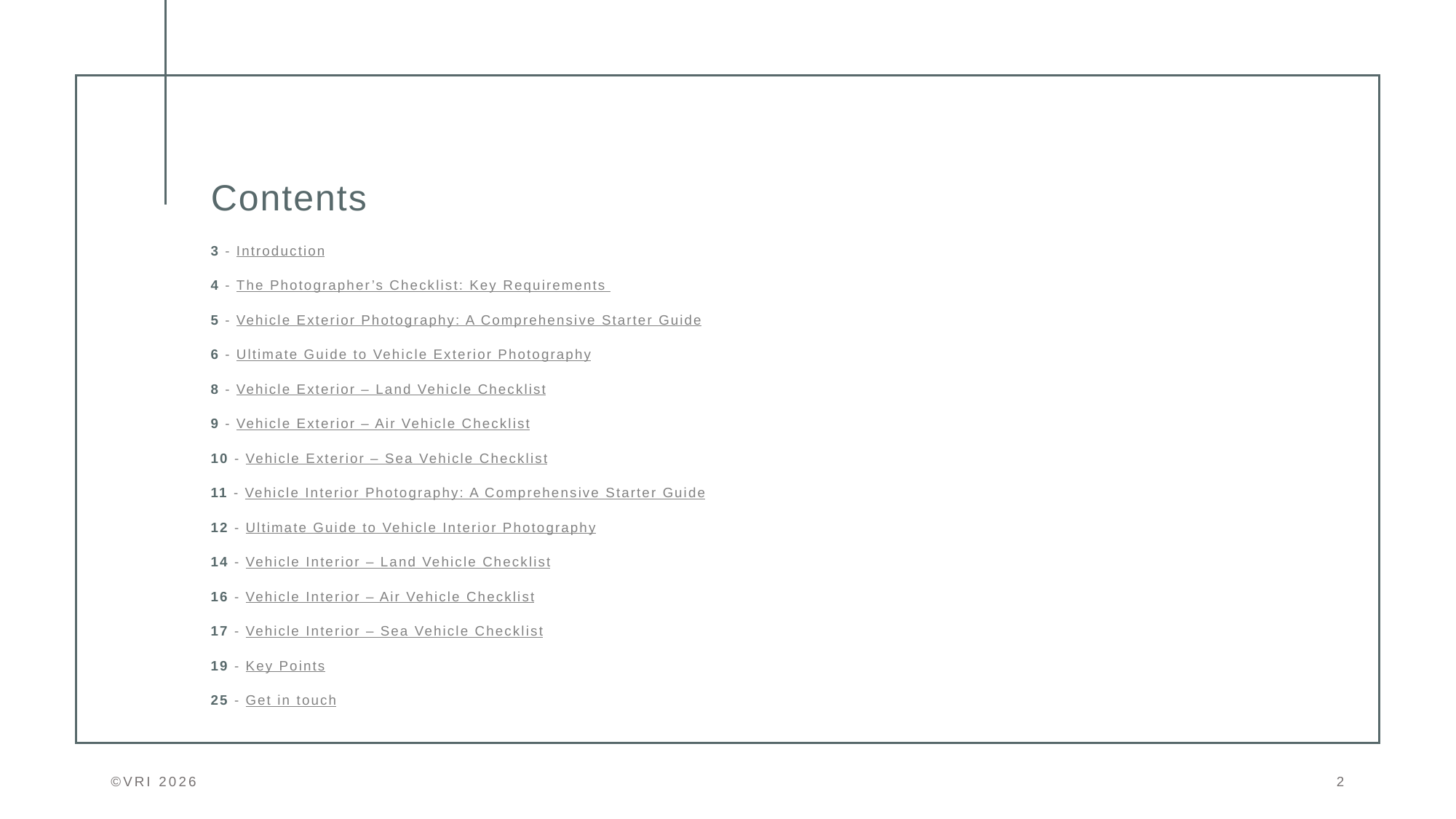

# Contents
3 - Introduction
4 - The Photographer’s Checklist: Key Requirements
5 - Vehicle Exterior Photography: A Comprehensive Starter Guide​
6 - Ultimate Guide to Vehicle Exterior Photography
8 - Vehicle Exterior – Land Vehicle Checklist
9 - Vehicle Exterior – Air Vehicle Checklist
10 - Vehicle Exterior – Sea Vehicle Checklist
11 - Vehicle Interior Photography: A Comprehensive Starter Guide
12 - Ultimate Guide to Vehicle Interior Photography​
14 - Vehicle Interior – Land Vehicle Checklist
16 - Vehicle Interior – Air Vehicle Checklist
17 - Vehicle Interior – Sea Vehicle Checklist
19 - Key Points​
25 - Get in touch
©VRI 2026
2